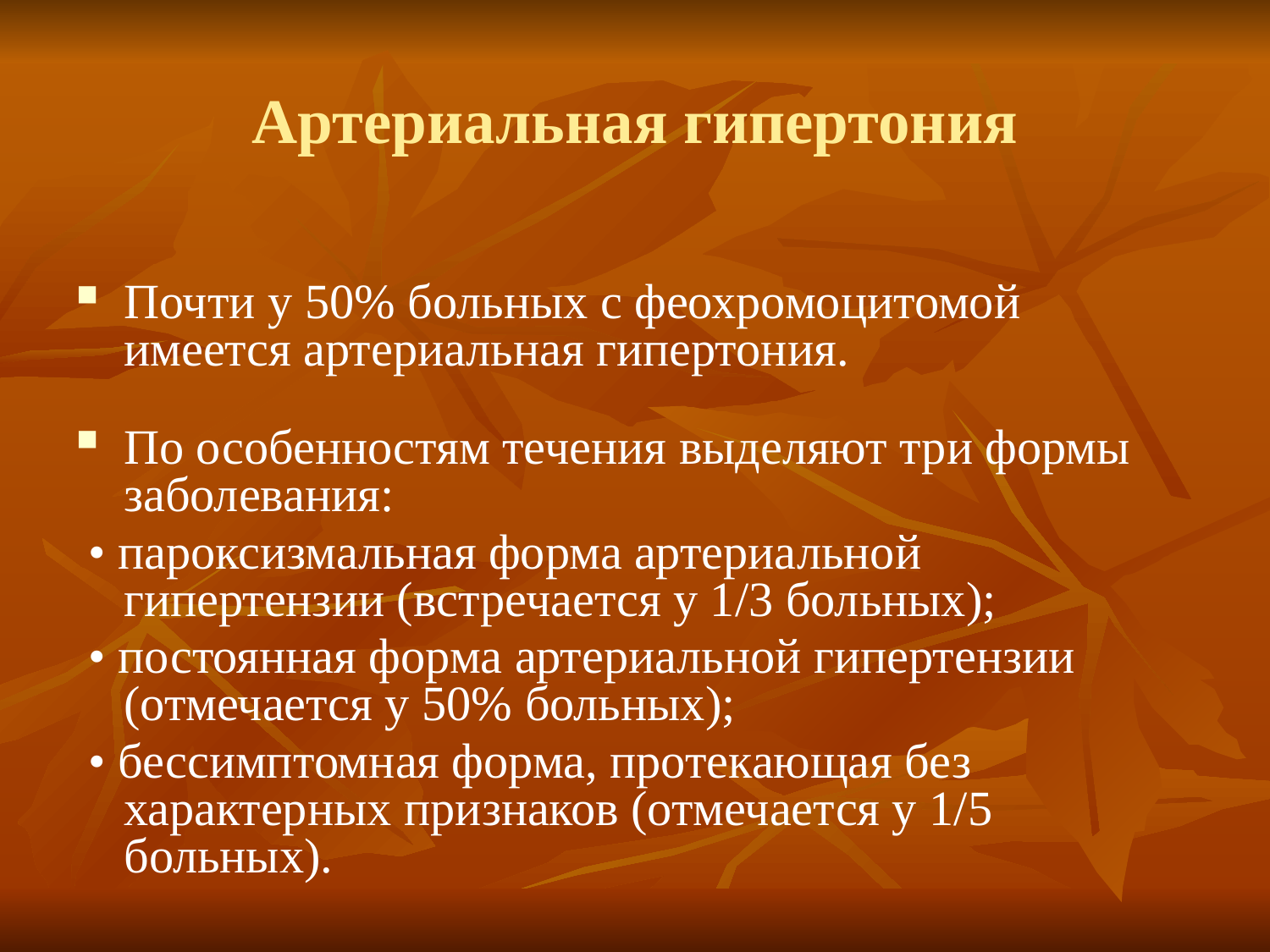

# Артериальная гипертония

Почти у 50% больных с феохромоцитомой имеется артериальная гипертония.

По особенностям течения выделяют три формы заболевания:
 • пароксизмальная форма артериальной гипертензии (встречается у 1/3 больных);
 • постоянная форма артериальной гипертензии (отмечается у 50% больных);
 • бессимптомная форма, протекающая без характерных признаков (отмечается у 1/5 больных).